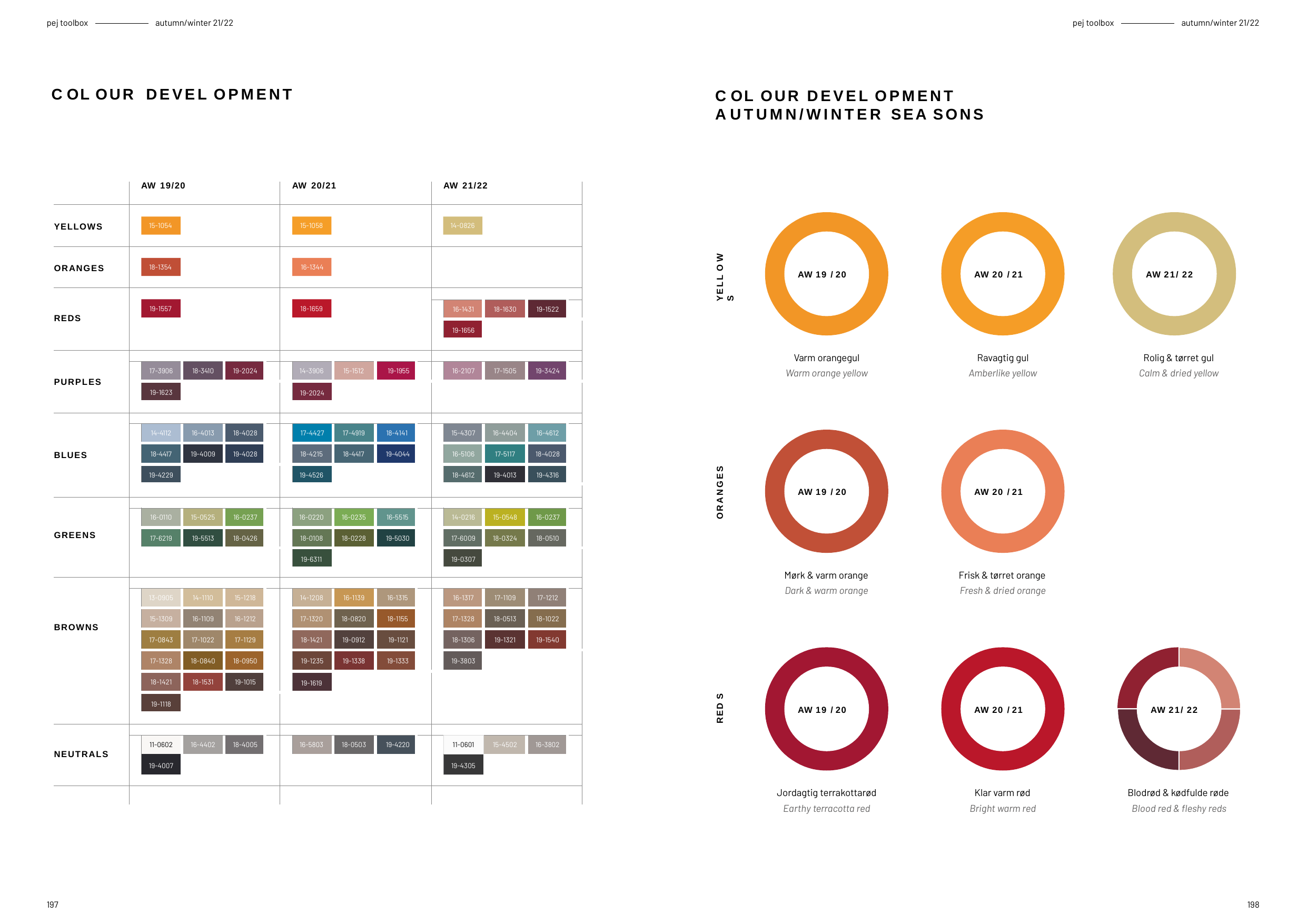

pej toolbox
autumn/winter 21/22
pej toolbox
autumn/winter 21/22

C OL OUR DEVEL OPMENT
C OL OUR DEVEL OPMENT
A UTUMN/WINTER SEA SONS
|  | AW 19/20 |  |  |  |  | AW 20/21 |  |  |  |  | AW 21/22 |  |  |  |  |
| --- | --- | --- | --- | --- | --- | --- | --- | --- | --- | --- | --- | --- | --- | --- | --- |
| YELLOWS | 15-1054 |  |  |  |  | 15-1058 |  |  |  |  | 14-0826 |  |  |  |  |
| ORANGES | 18-1354 |  |  |  |  | 16-1344 |  |  |  |  |  |  |  |  |  |
| REDS | 19-1557 |  |  |  |  | 18-1659 |  |  |  |  |  |  |  |  |  |
|  |  |  |  |  |  |  |  |  |  |  |  | 16-1431 | 18-1630 | 19-1522 |  |
|  |  |  |  |  |  |  |  |  |  |  |  | 19-1656 |  |  |  |
|  |  |  |  |  |  |  |  |  |  |  |  |  |  |  |  |
| PURPLES |  |  |  |  |  |  |  |  |  |  |  |  |  |  |  |
|  |  | 17-3906 | 18-3410 | 19-2024 |  |  | 14-3906 | 15-1512 | 19-1955 |  |  | 16-2107 | 17-1505 | 19-3424 |  |
|  |  | 19-1623 |  |  |  |  | 19-2024 |  |  |  |  |  |  |  |  |
|  |  |  |  |  |  |  |  |  |  |  |  |  |  |  |  |
| BLUES |  |  |  |  |  |  |  |  |  |  |  |  |  |  |  |
|  |  | 14-4112 | 16-4013 | 18-4028 |  |  | 17-4427 | 17-4919 | 18-4141 |  |  | 15-4307 | 16-4404 | 16-4612 |  |
|  |  | 18-4417 | 19-4009 | 19-4028 |  |  | 18-4215 | 18-4417 | 19-4044 |  |  | 16-5106 | 17-5117 | 18-4028 |  |
|  |  | 19-4229 |  |  |  |  | 19-4526 |  |  |  |  | 18-4612 | 19-4013 | 19-4316 |  |
|  |  |  |  |  |  |  |  |  |  |  |  |  |  |  |  |
| GREENS |  |  |  |  |  |  |  |  |  |  |  |  |  |  |  |
|  |  | 16-0110 | 15-0525 | 16-0237 |  |  | 16-0220 | 16-0235 | 16-5515 |  |  | 14-0216 | 15-0548 | 16-0237 |  |
|  |  | 17-6219 | 19-5513 | 18-0426 |  |  | 18-0108 | 18-0228 | 19-5030 |  |  | 17-6009 | 18-0324 | 18-0510 |  |
|  |  |  |  |  |  |  | 19-6311 |  |  |  |  | 19-0307 |  |  |  |
|  |  |  |  |  |  |  |  |  |  |  |  |  |  |  |  |
| BROWNS |  |  |  |  |  |  |  |  |  |  |  |  |  |  |  |
|  |  | 13-0905 | 14-1110 | 15-1218 |  |  | 14-1208 | 16-1139 | 16-1315 |  |  | 16-1317 | 17-1109 | 17-1212 |  |
|  |  | 15-1309 | 16-1109 | 16-1212 |  |  | 17-1320 | 18-0820 | 18-1155 |  |  | 17-1328 | 18-0513 | 18-1022 |  |
|  |  | 17-0843 | 17-1022 | 17-1129 |  |  | 18-1421 | 19-0912 | 19-1121 |  |  | 18-1306 | 19-1321 | 19-1540 |  |
|  |  | 17-1328 | 18-0840 | 18-0950 |  |  | 19-1235 | 19-1338 | 19-1333 |  |  | 19-3803 |  |  |  |
|  |  | 18-1421 | 18-1531 | 19-1015 |  |  | 19-1619 |  |  |  |  |  |  |  |  |
|  |  | 19-1118 |  |  |  |  |  |  |  |  |  |  |  |  |  |
|  |  |  |  |  |  |  |  |  |  |  |  |  |  |  |  |
| NEUTRALS |  |  |  |  |  |  |  |  |  |  |  |  |  |  |  |
|  |  | 11-0602 | 16-4402 | 18-4005 |  |  | 16-5803 | 18-0503 | 19-4220 |  |  | 11-0601 | 15-4502 | 16-3802 |  |
|  |  | 19-4007 |  |  |  |  |  |  |  |  |  | 19-4305 |  |  |  |
|  |  |  |  |  |  |  |  |  |  |  |  |  |  |  |  |
|  |  |  |  |  |  |  |  |  |  |  |  |  |  |  |  |

YELL O W S

AW 19 / 20
AW 20 / 21
AW 21/ 22

Varm orangegul
Warm orange yellow
Ravagtig gul
Amberlike yellow
Rolig & tørret gul
Calm & dried yellow

ORANGES
AW 19 / 20
AW 20 / 21
Mørk & varm orange
Dark & warm orange
Frisk & tørret orange
Fresh & dried orange

RED S
AW 19 / 20
AW 20 / 21
AW 21/ 22

Jordagtig terrakottarød
Earthy terracotta red
Klar varm rød
Bright warm red
Blodrød & kødfulde røde
Blood red & fleshy reds
197
198